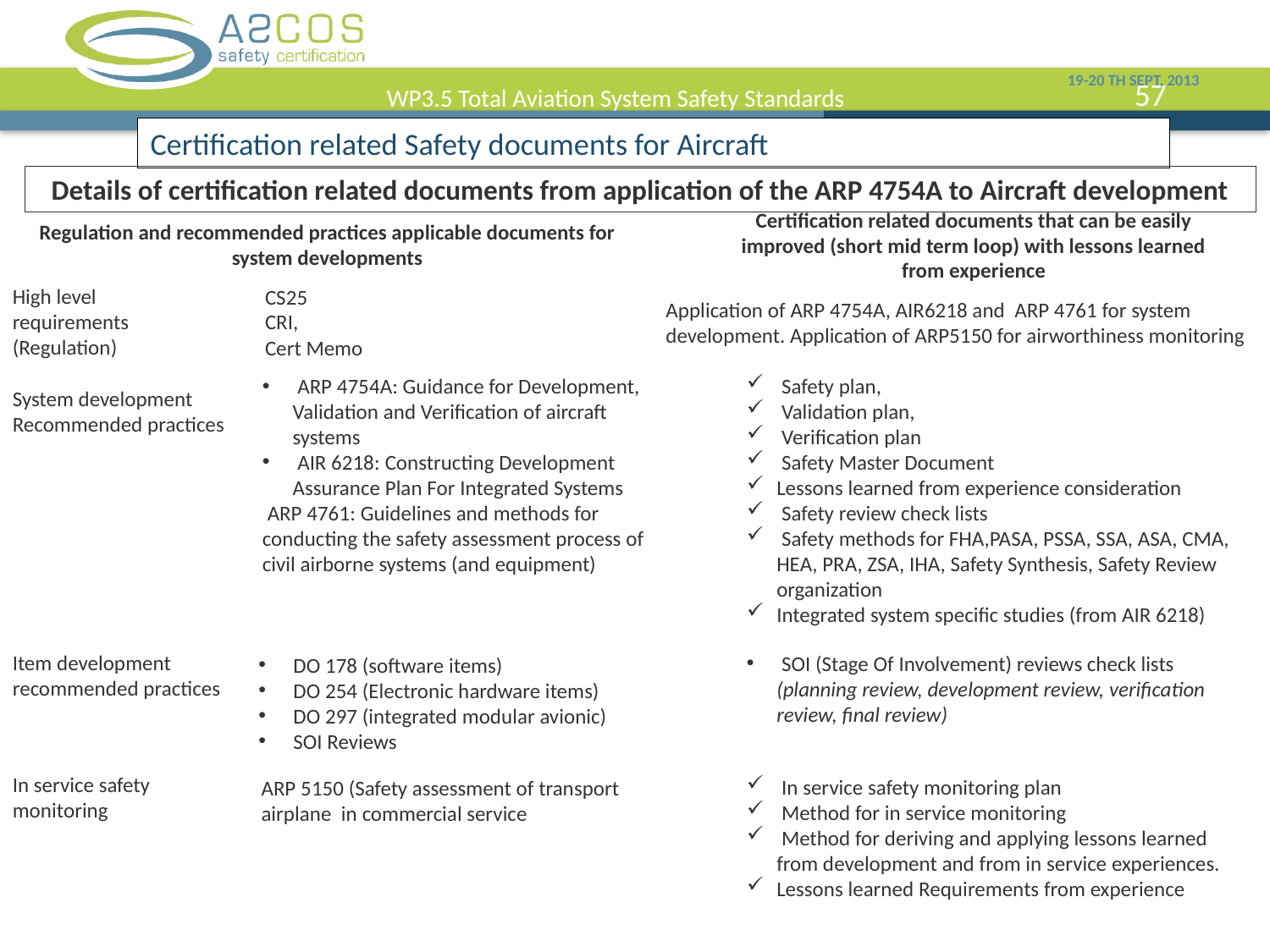

19-20 th SEPT, 2013
WP3.5 Total Aviation System Safety Standards
# Certification related Safety documents for Aircraft
Details of certification related documents from application of the ARP 4754A to Aircraft development
Certification related documents that can be easily improved (short mid term loop) with lessons learned from experience
Regulation and recommended practices applicable documents for system developments
High level requirements (Regulation)
CS25
CRI,
Cert Memo
Application of ARP 4754A, AIR6218 and  ARP 4761 for system development. Application of ARP5150 for airworthiness monitoring
 ARP 4754A: Guidance for Development, Validation and Verification of aircraft systems
 AIR 6218: Constructing Development Assurance Plan For Integrated Systems
 ARP 4761: Guidelines and methods for conducting the safety assessment process of civil airborne systems (and equipment)

 Safety plan,
 Validation plan,
 Verification plan
 Safety Master Document
Lessons learned from experience consideration
 Safety review check lists
 Safety methods for FHA,PASA, PSSA, SSA, ASA, CMA, HEA, PRA, ZSA, IHA, Safety Synthesis, Safety Review organization
Integrated system specific studies (from AIR 6218)
System development Recommended practices
Item development recommended practices
 SOI (Stage Of Involvement) reviews check lists (planning review, development review, verification review, final review)
 DO 178 (software items)
 DO 254 (Electronic hardware items)
 DO 297 (integrated modular avionic)
 SOI Reviews
In service safety monitoring
 In service safety monitoring plan
 Method for in service monitoring
 Method for deriving and applying lessons learned from development and from in service experiences.
Lessons learned Requirements from experience
ARP 5150 (Safety assessment of transport airplane  in commercial service
Page 57